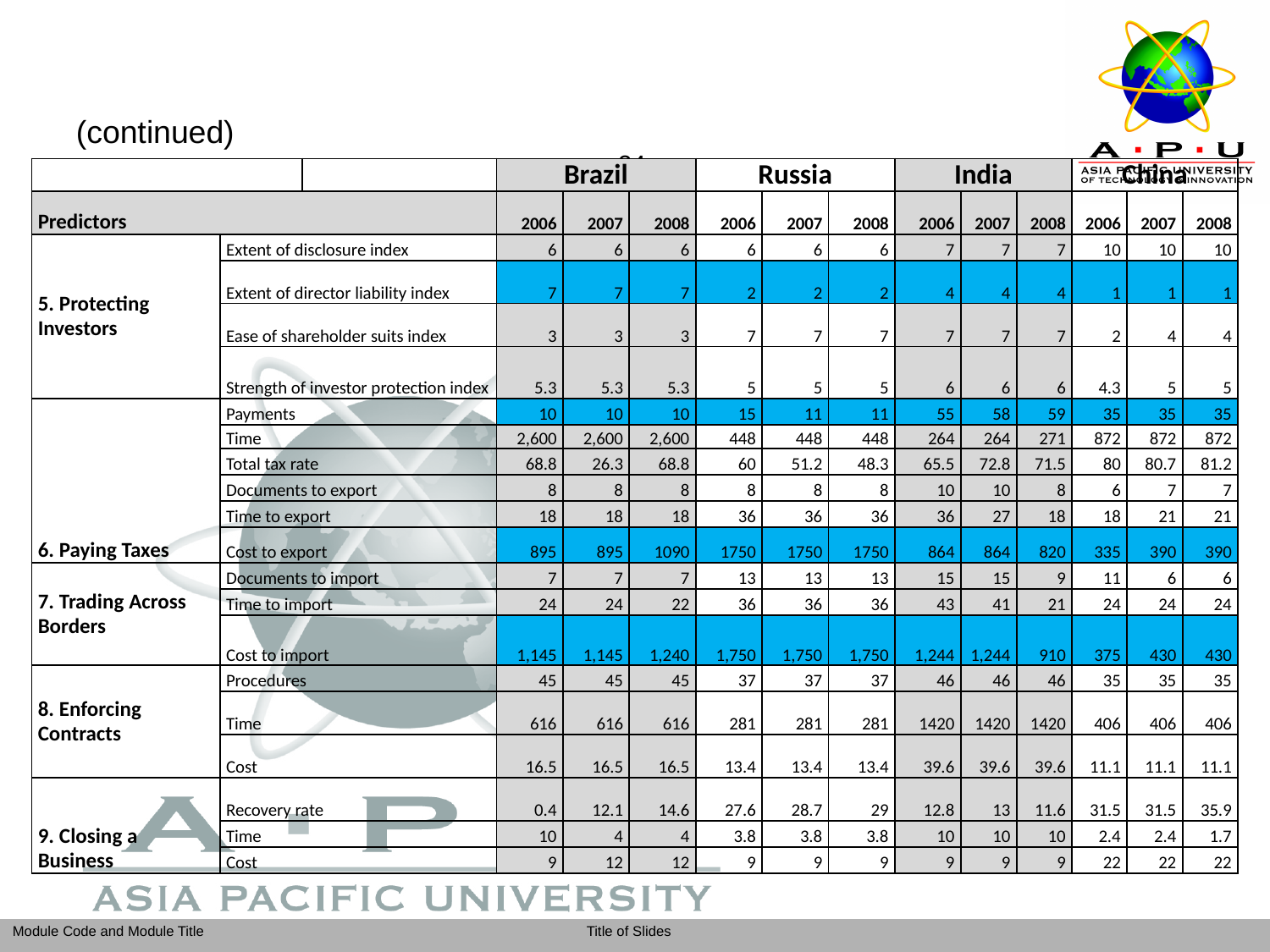

(continued)
24
|  |  |  | Brazil |  |  | Russia |  |  | India |  |  | China |  |  |
| --- | --- | --- | --- | --- | --- | --- | --- | --- | --- | --- | --- | --- | --- | --- |
| Predictors |  |  | 2006 | 2007 | 2008 | 2006 | 2007 | 2008 | 2006 | 2007 | 2008 | 2006 | 2007 | 2008 |
| 5. Protecting Investors | Extent of disclosure index |  | 6 | 6 | 6 | 6 | 6 | 6 | 7 | 7 | 7 | 10 | 10 | 10 |
|  | Extent of director liability index |  | 7 | 7 | 7 | 2 | 2 | 2 | 4 | 4 | 4 | 1 | 1 | 1 |
|  | Ease of shareholder suits index |  | 3 | 3 | 3 | 7 | 7 | 7 | 7 | 7 | 7 | 2 | 4 | 4 |
|  | Strength of investor protection index |  | 5.3 | 5.3 | 5.3 | 5 | 5 | 5 | 6 | 6 | 6 | 4.3 | 5 | 5 |
| 6. Paying Taxes | Payments |  | 10 | 10 | 10 | 15 | 11 | 11 | 55 | 58 | 59 | 35 | 35 | 35 |
|  | Time |  | 2,600 | 2,600 | 2,600 | 448 | 448 | 448 | 264 | 264 | 271 | 872 | 872 | 872 |
|  | Total tax rate |  | 68.8 | 26.3 | 68.8 | 60 | 51.2 | 48.3 | 65.5 | 72.8 | 71.5 | 80 | 80.7 | 81.2 |
|  | Documents to export |  | 8 | 8 | 8 | 8 | 8 | 8 | 10 | 10 | 8 | 6 | 7 | 7 |
|  | Time to export |  | 18 | 18 | 18 | 36 | 36 | 36 | 36 | 27 | 18 | 18 | 21 | 21 |
|  | Cost to export |  | 895 | 895 | 1090 | 1750 | 1750 | 1750 | 864 | 864 | 820 | 335 | 390 | 390 |
| 7. Trading Across Borders | Documents to import |  | 7 | 7 | 7 | 13 | 13 | 13 | 15 | 15 | 9 | 11 | 6 | 6 |
|  | Time to import |  | 24 | 24 | 22 | 36 | 36 | 36 | 43 | 41 | 21 | 24 | 24 | 24 |
|  | Cost to import |  | 1,145 | 1,145 | 1,240 | 1,750 | 1,750 | 1,750 | 1,244 | 1,244 | 910 | 375 | 430 | 430 |
| 8. Enforcing Contracts | Procedures |  | 45 | 45 | 45 | 37 | 37 | 37 | 46 | 46 | 46 | 35 | 35 | 35 |
|  | Time |  | 616 | 616 | 616 | 281 | 281 | 281 | 1420 | 1420 | 1420 | 406 | 406 | 406 |
|  | Cost |  | 16.5 | 16.5 | 16.5 | 13.4 | 13.4 | 13.4 | 39.6 | 39.6 | 39.6 | 11.1 | 11.1 | 11.1 |
| 9. Closing a Business | Recovery rate |  | 0.4 | 12.1 | 14.6 | 27.6 | 28.7 | 29 | 12.8 | 13 | 11.6 | 31.5 | 31.5 | 35.9 |
|  | Time |  | 10 | 4 | 4 | 3.8 | 3.8 | 3.8 | 10 | 10 | 10 | 2.4 | 2.4 | 1.7 |
|  | Cost |  | 9 | 12 | 12 | 9 | 9 | 9 | 9 | 9 | 9 | 22 | 22 | 22 |